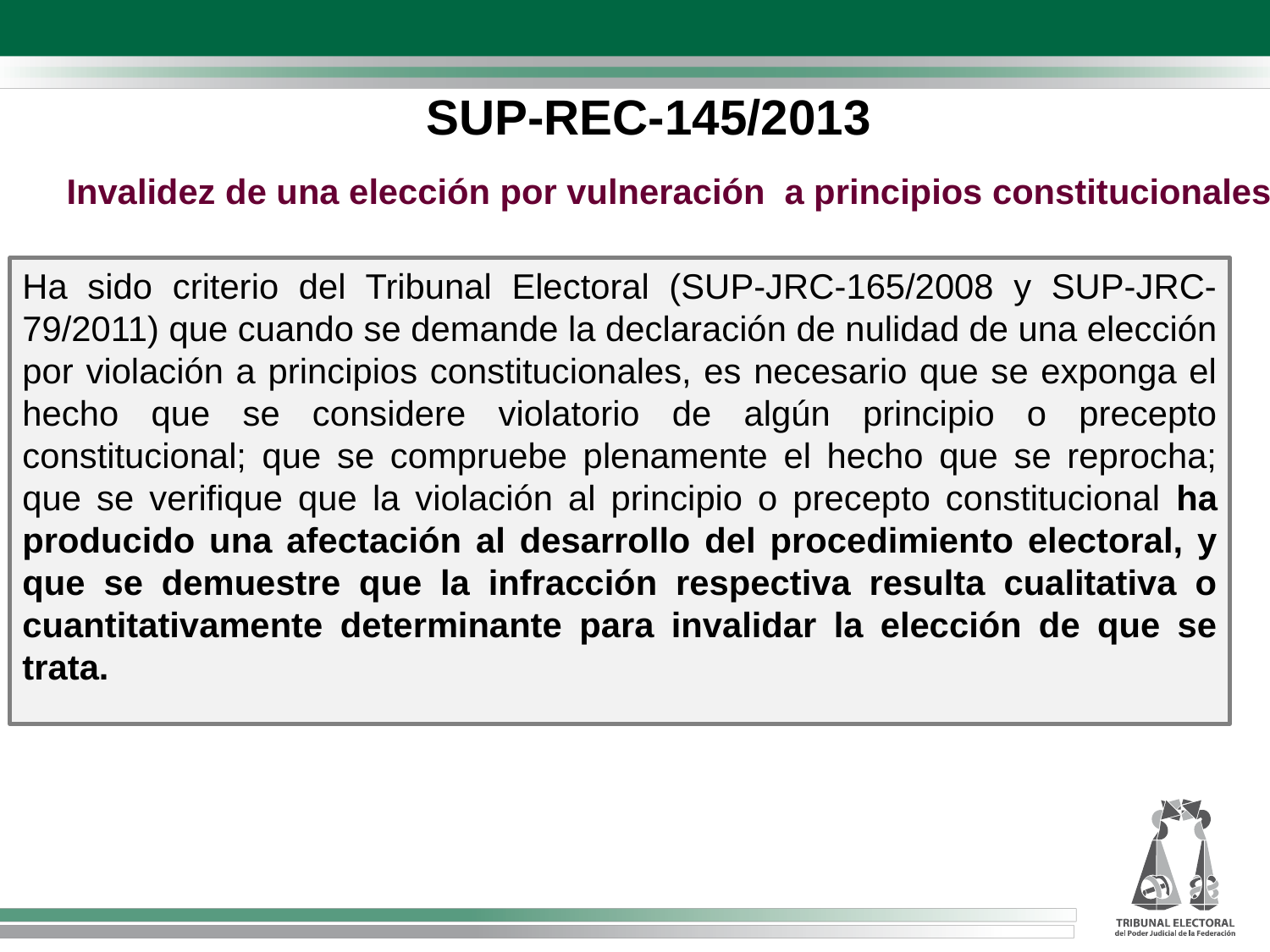

SUP-REC-145/2013
Invalidez de una elección por vulneración  a principios constitucionales
Ha sido criterio del Tribunal Electoral (SUP-JRC-165/2008 y SUP-JRC-79/2011) que cuando se demande la declaración de nulidad de una elección por violación a principios constitucionales, es necesario que se exponga el hecho que se considere violatorio de algún principio o precepto constitucional; que se compruebe plenamente el hecho que se reprocha; que se verifique que la violación al principio o precepto constitucional ha producido una afectación al desarrollo del procedimiento electoral, y que se demuestre que la infracción respectiva resulta cualitativa o cuantitativamente determinante para invalidar la elección de que se trata.